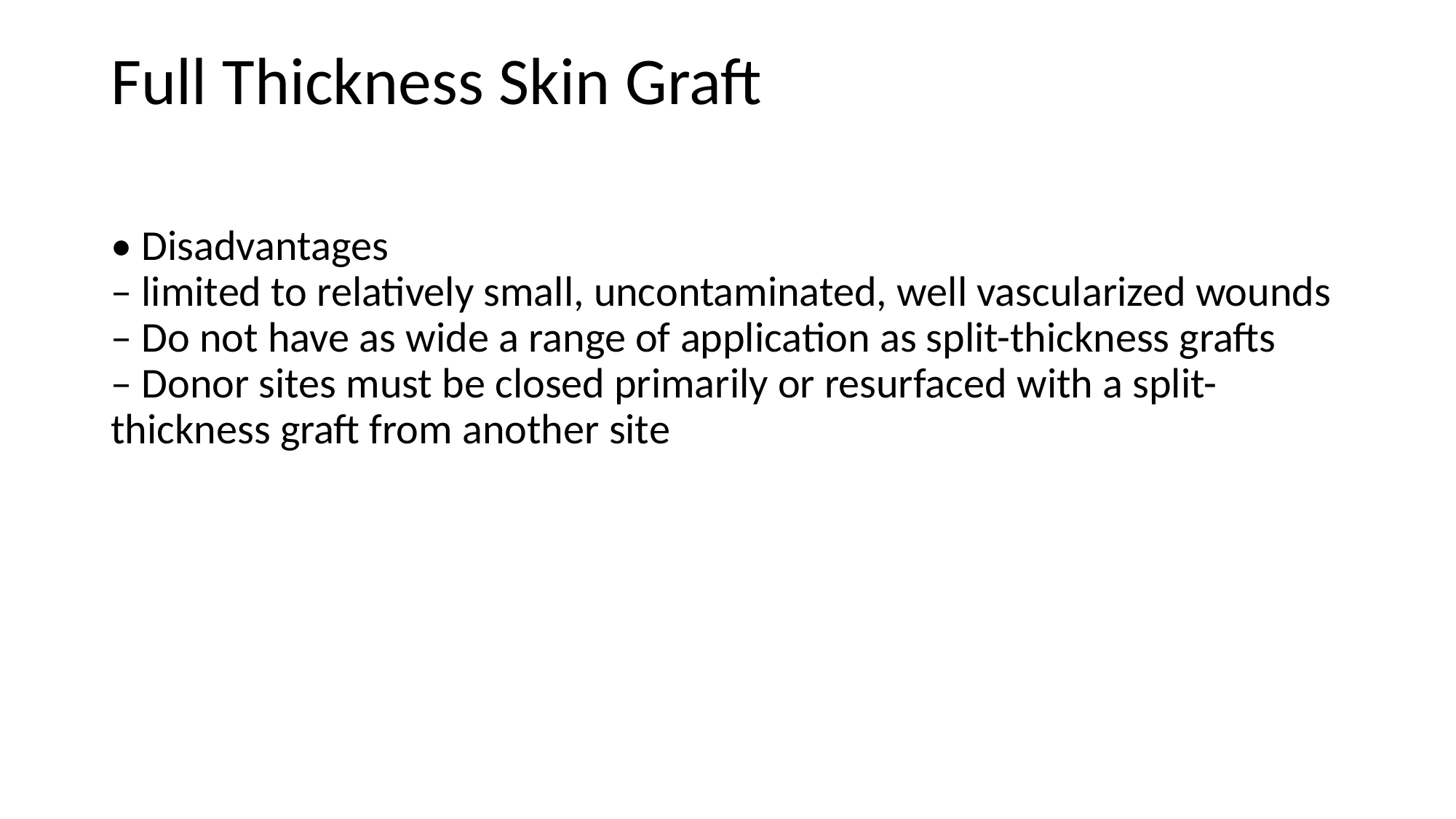

# Full Thickness Skin Graft
• Disadvantages
– limited to relatively small, uncontaminated, well vascularized wounds
– Do not have as wide a range of application as split-thickness grafts
– Donor sites must be closed primarily or resurfaced with a split-thickness graft from another site